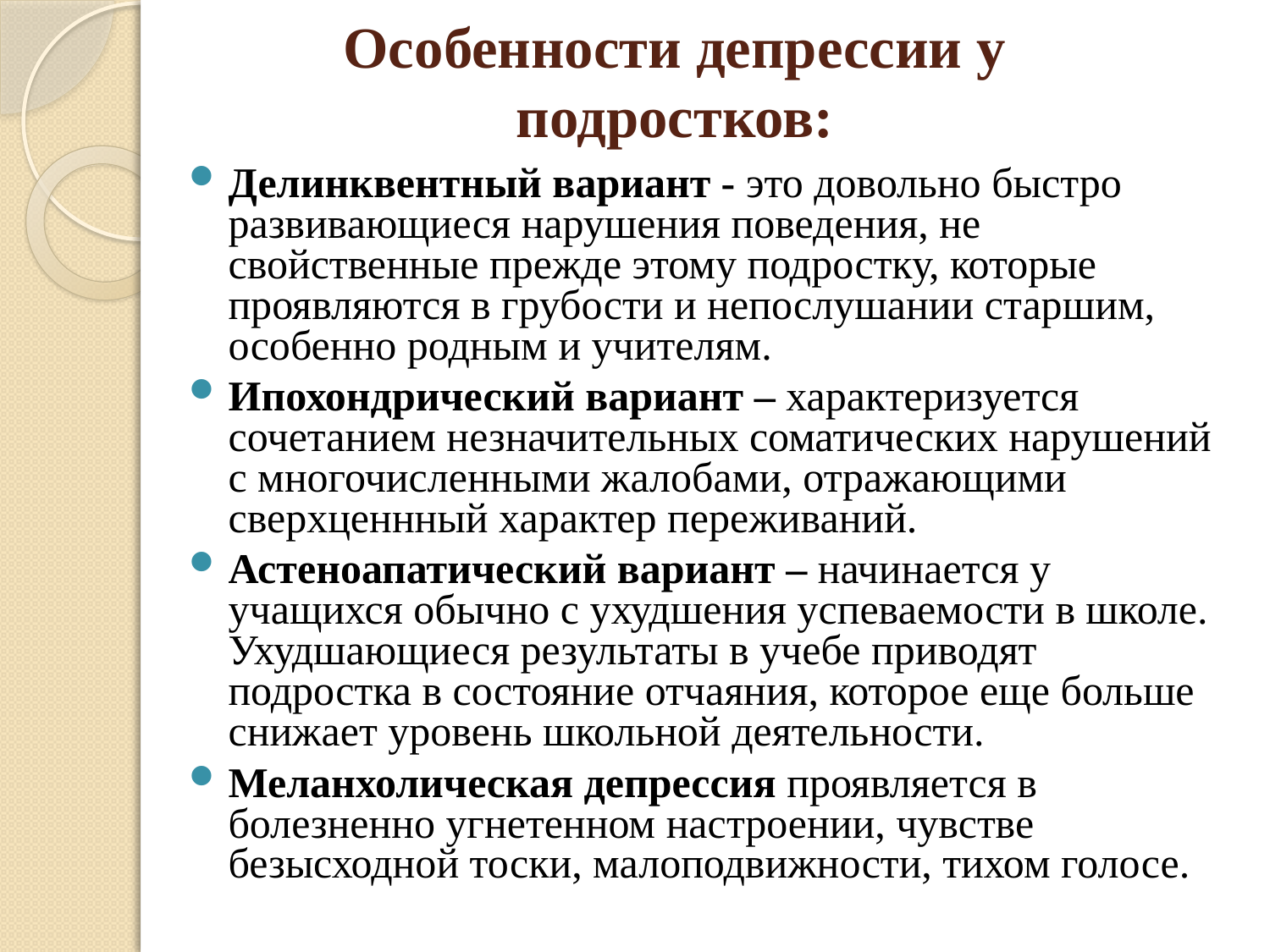

# Особенности депрессии у подростков:
Делинквентный вариант - это довольно быстро развивающиеся нарушения поведения, не свойственные прежде этому подростку, которые проявляются в грубости и непослушании старшим, особенно родным и учителям.
Ипохондрический вариант – характеризуется сочетанием незначительных соматических нарушений с многочисленными жалобами, отражающими сверхценнный характер переживаний.
Астеноапатический вариант – начинается у учащихся обычно с ухудшения успеваемости в школе. Ухудшающиеся результаты в учебе приводят подростка в состояние отчаяния, которое еще больше снижает уровень школьной деятельности.
Меланхолическая депрессия проявляется в болезненно угнетенном настроении, чувстве безысходной тоски, малоподвижности, тихом голосе.